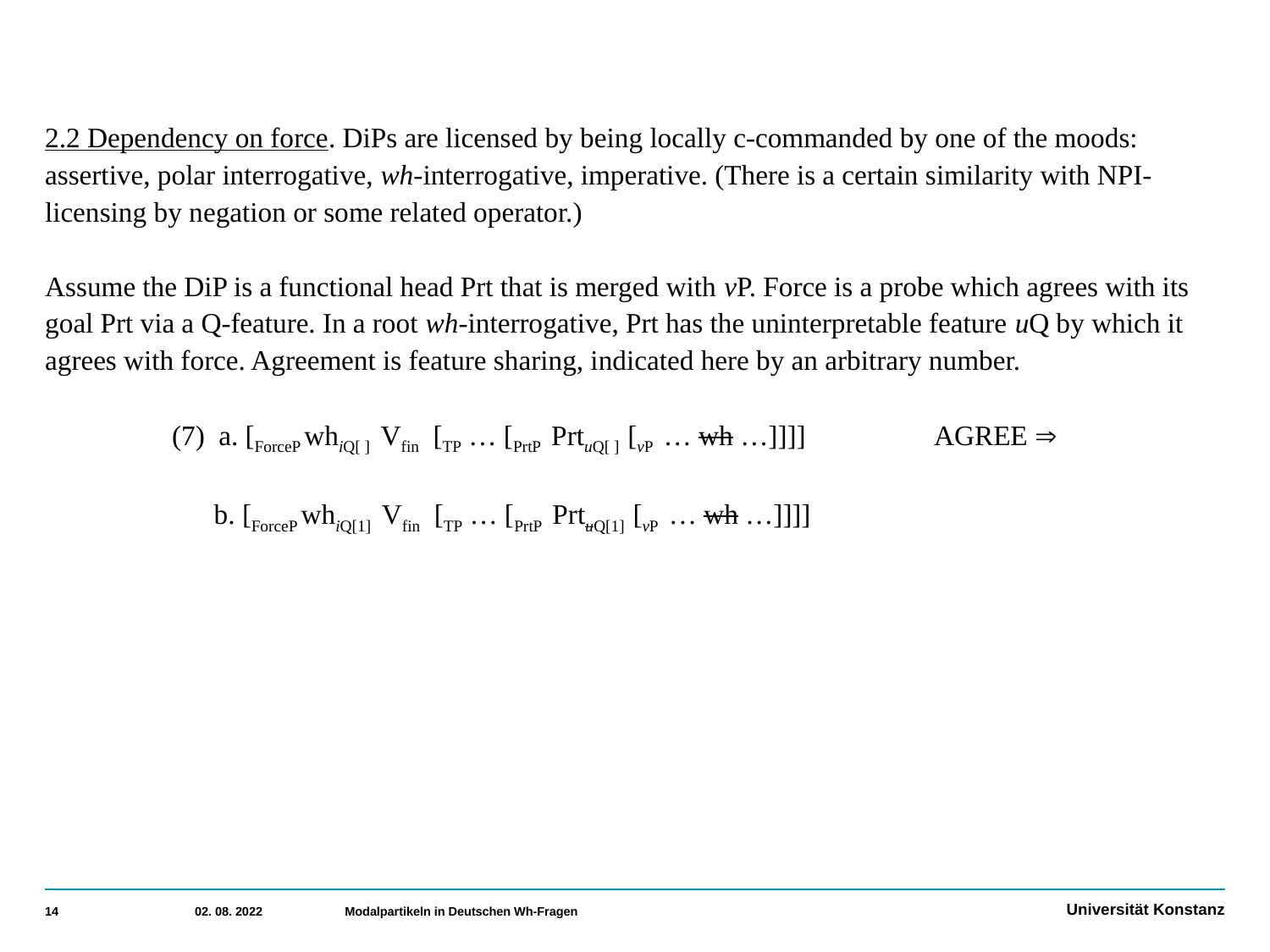

2.2 Dependency on force. DiPs are licensed by being locally c-commanded by one of the moods: assertive, polar interrogative, wh-interrogative, imperative. (There is a certain similarity with NPI-licensing by negation or some related operator.)

Assume the DiP is a functional head Prt that is merged with vP. Force is a probe which agrees with its goal Prt via a Q-feature. In a root wh-interrogative, Prt has the uninterpretable feature uQ by which it agrees with force. Agreement is feature sharing, indicated here by an arbitrary number.

	(7)  a. [ForceP whiQ[ ]  Vfin  [TP … [PrtP  PrtuQ[ ]  [vP  … wh …]]]] 	AGREE ⇒

	      b. [ForceP whiQ[1]  Vfin  [TP … [PrtP  PrtuQ[1]  [vP  … wh …]]]]
14
02. 08. 2022
Modalpartikeln in Deutschen Wh-Fragen